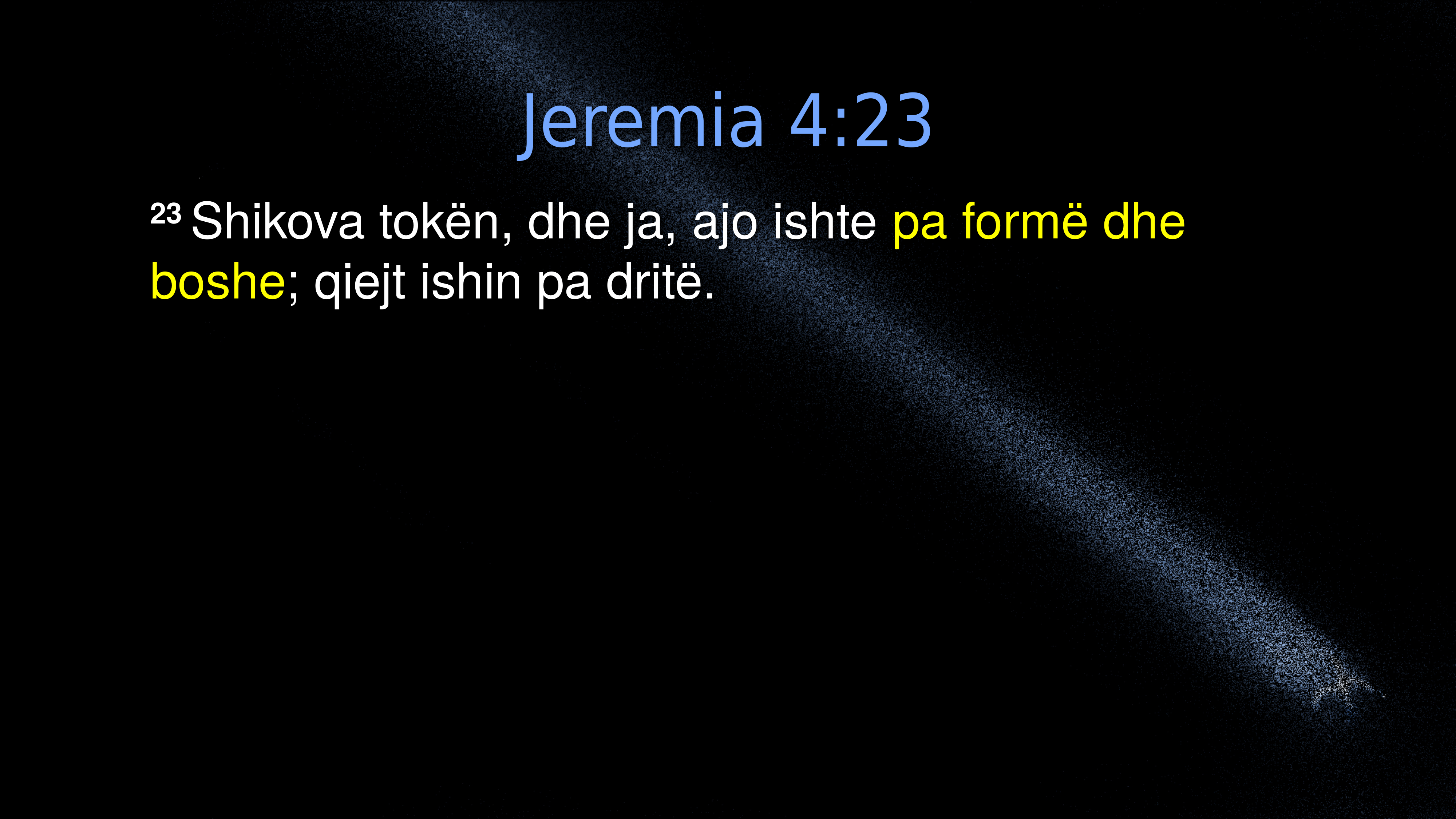

Jeremia 4:23
23 Shikova tokën, dhe ja, ajo ishte pa formë dhe boshe; qiejt ishin pa dritë.